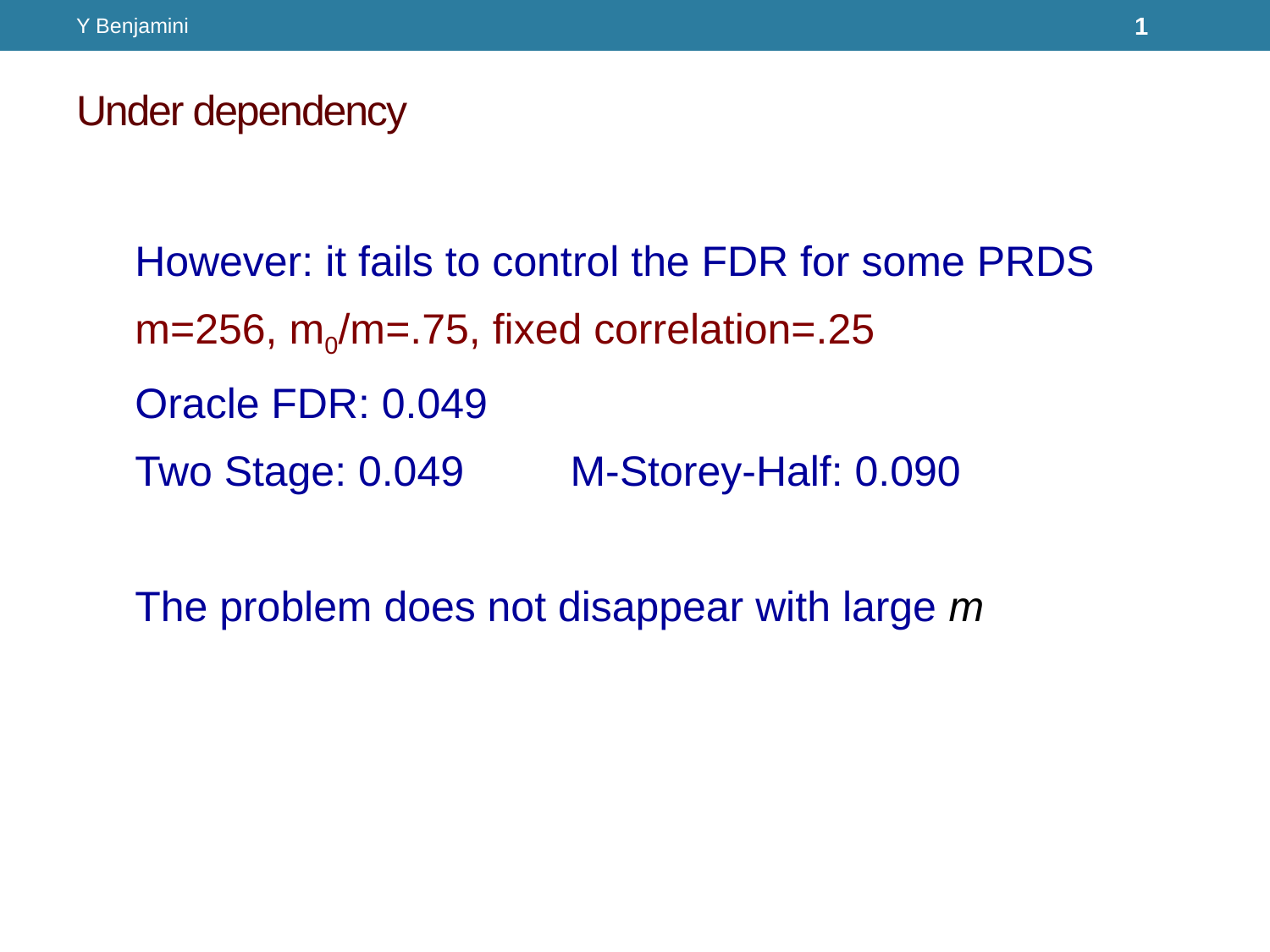

Y Benjamini
1
# Under dependency
However: it fails to control the FDR for some PRDS
m=256, m0/m=.75, fixed correlation=.25
Oracle FDR: 0.049
Two Stage: 0.049         M-Storey-Half: 0.090

The problem does not disappear with large m